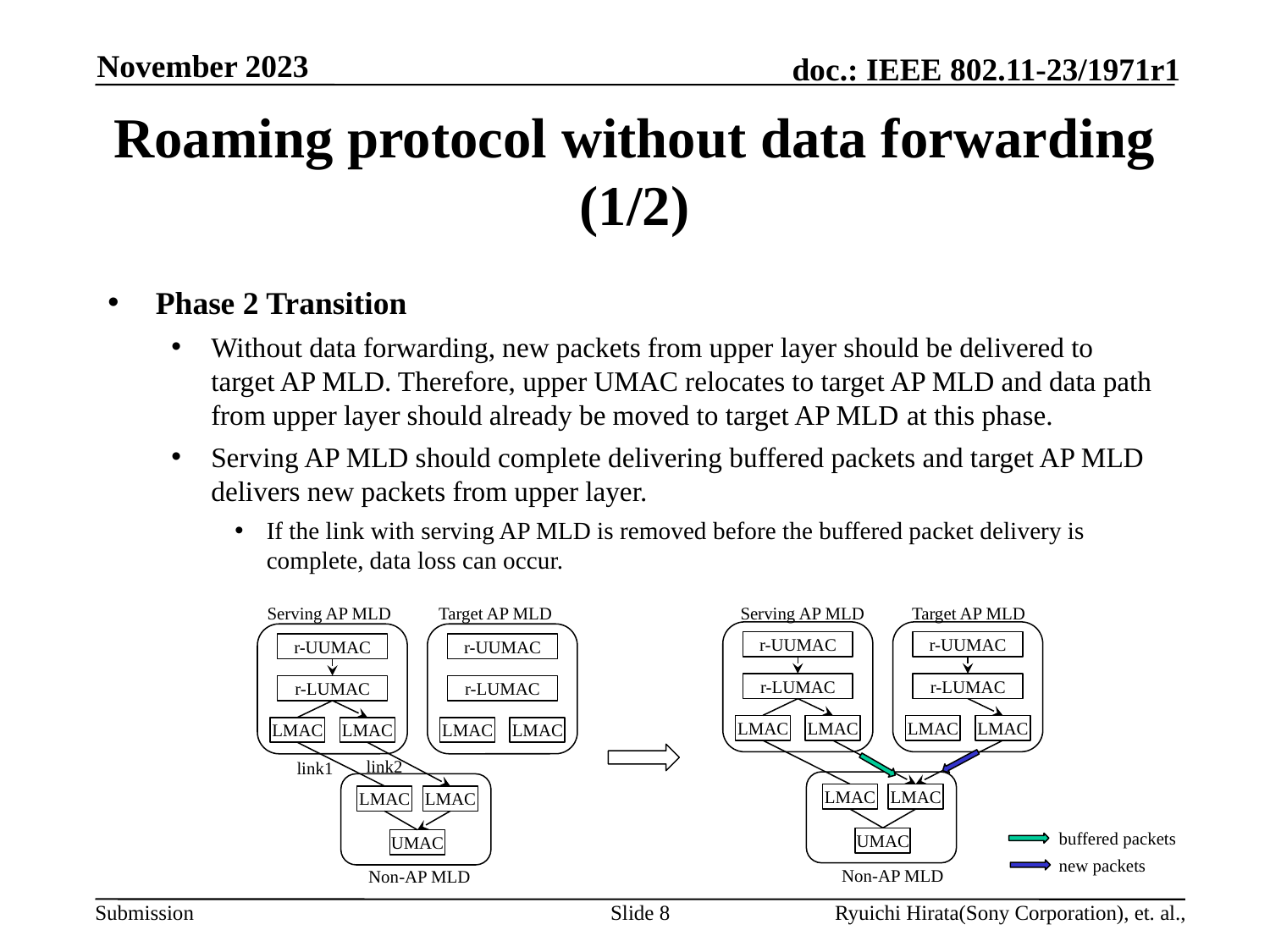

November 2023
# Roaming protocol without data forwarding (1/2)
Phase 2 Transition
Without data forwarding, new packets from upper layer should be delivered to target AP MLD. Therefore, upper UMAC relocates to target AP MLD and data path from upper layer should already be moved to target AP MLD at this phase.
Serving AP MLD should complete delivering buffered packets and target AP MLD  delivers new packets from upper layer.
If the link with serving AP MLD is removed before the buffered packet delivery is complete, data loss can occur.

Serving AP MLD
Target AP MLD
Serving AP MLD
Target AP MLD

r-UUMAC
r-LUMAC
LMAC
LMAC

r-UUMAC
r-LUMAC
LMAC
LMAC

LMAC
LMAC
UMAC

r-UUMAC
r-LUMAC
LMAC
LMAC

r-UUMAC
r-LUMAC
LMAC
LMAC

LMAC
LMAC
UMAC

link2
link1

buffered packets

new packets
Non-AP MLD
Non-AP MLD
Slide 8
Ryuichi Hirata(Sony Corporation), et. al.,